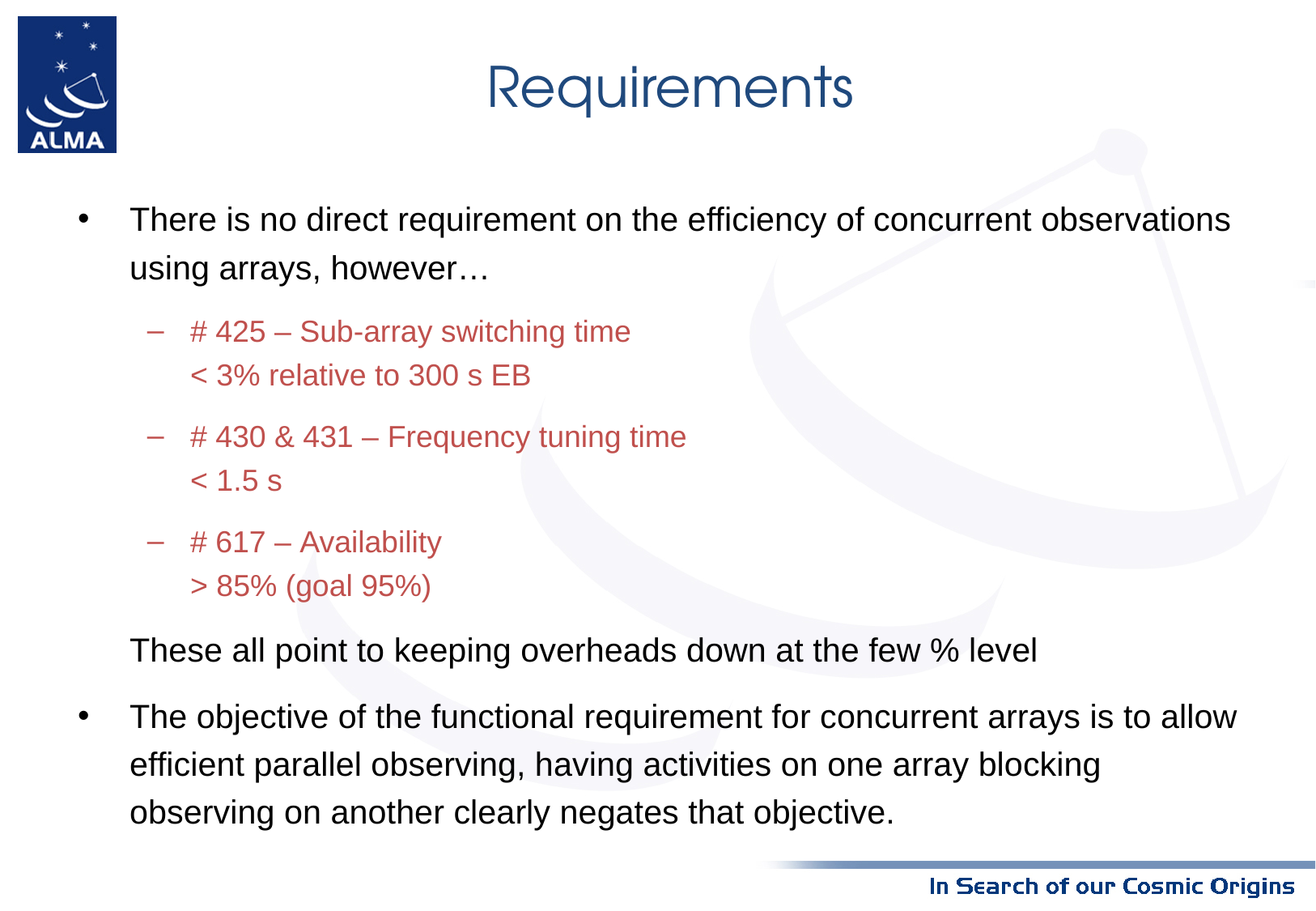

Requirements
There is no direct requirement on the efficiency of concurrent observations using arrays, however…
# 425 – Sub-array switching time < 3% relative to 300 s EB
# 430 & 431 – Frequency tuning time < 1.5 s
# 617 – Availability > 85% (goal 95%)
	These all point to keeping overheads down at the few % level
The objective of the functional requirement for concurrent arrays is to allow efficient parallel observing, having activities on one array blocking observing on another clearly negates that objective.